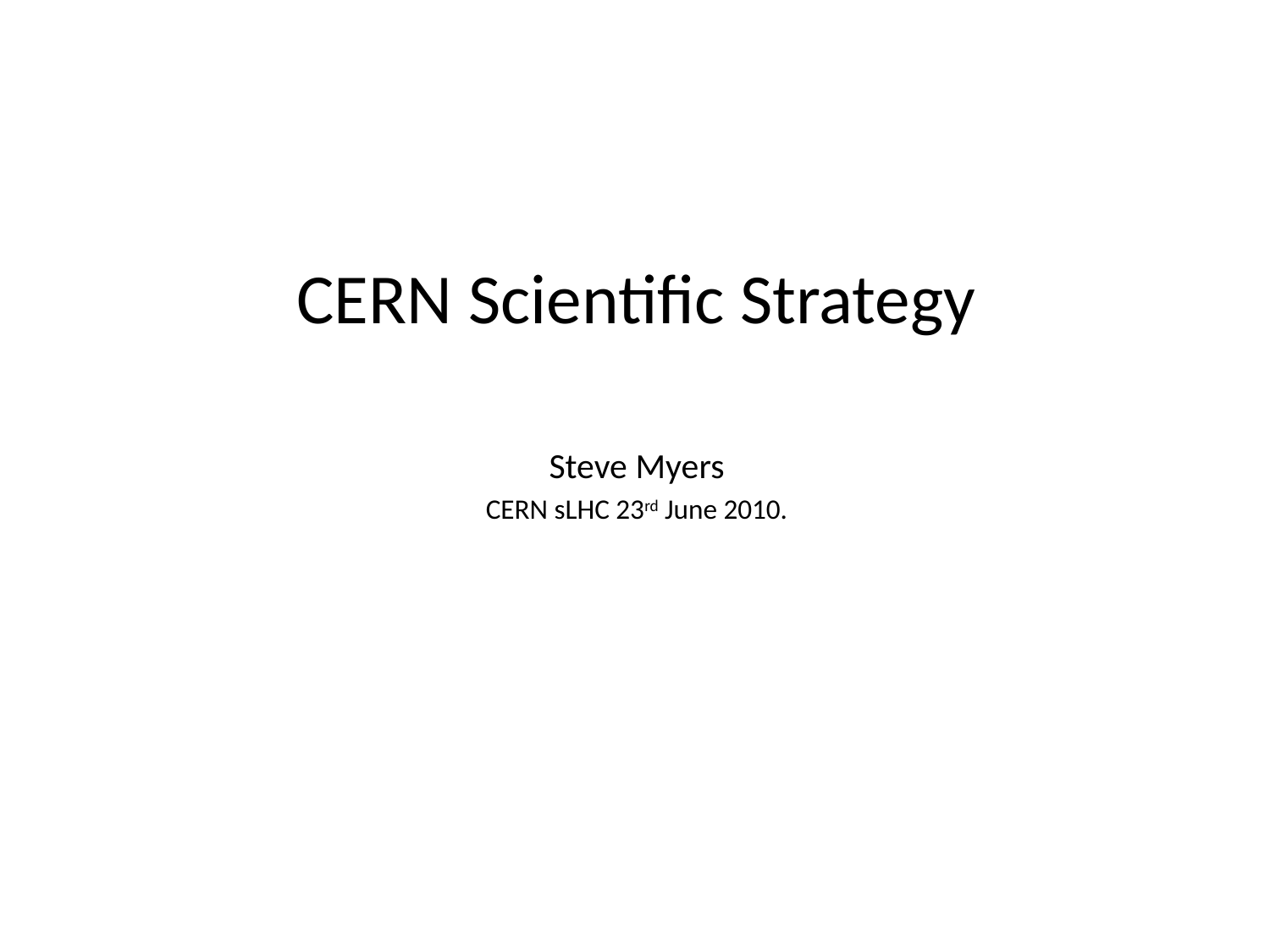

CERN Scientific Strategy

Steve Myers
CERN sLHC 23rd June 2010.